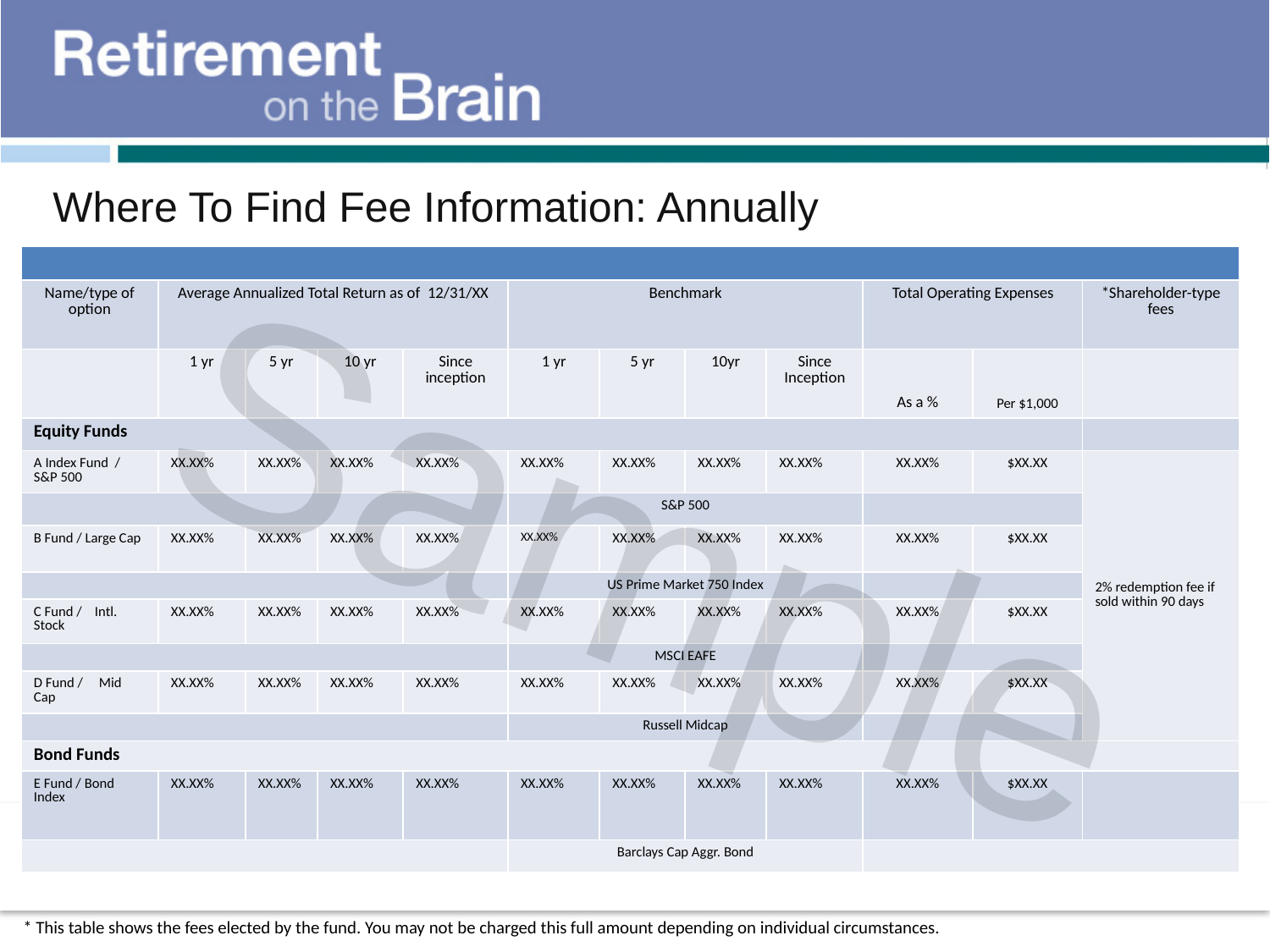

Where To Find Fee Information: Annually
|  |  |  |  |  |  |  |  |  |  |  |  |
| --- | --- | --- | --- | --- | --- | --- | --- | --- | --- | --- | --- |
| Name/type of option | Average Annualized Total Return as of 12/31/XX |  |  |  | Benchmark |  |  |  | Total Operating Expenses |  | \*Shareholder-type fees |
|  | 1 yr | 5 yr | 10 yr | Since inception | 1 yr | 5 yr | 10yr | Since Inception | As a % | Per $1,000 |  |
| Equity Funds |  |  |  |  |  |  |  |  |  |  |  |
| A Index Fund / S&P 500 | XX.XX% | XX.XX% | XX.XX% | XX.XX% | XX.XX% | XX.XX% | XX.XX% | XX.XX% | XX.XX% | $XX.XX | 2% redemption fee if sold within 90 days |
|  |  |  |  |  | S&P 500 |  |  |  |  |  |  |
| B Fund / Large Cap | XX.XX% | XX.XX% | XX.XX% | XX.XX% | XX.XX% | XX.XX% | XX.XX% | XX.XX% | XX.XX% | $XX.XX |  |
|  |  |  |  |  | US Prime Market 750 Index |  |  |  |  |  |  |
| C Fund / Intl. Stock | XX.XX% | XX.XX% | XX.XX% | XX.XX% | XX.XX% | XX.XX% | XX.XX% | XX.XX% | XX.XX% | $XX.XX |  |
|  |  |  |  |  | MSCI EAFE |  |  |  |  |  |  |
| D Fund / Mid Cap | XX.XX% | XX.XX% | XX.XX% | XX.XX% | XX.XX% | XX.XX% | XX.XX% | XX.XX% | XX.XX% | $XX.XX |  |
|  |  |  |  |  | Russell Midcap |  |  |  |  |  |  |
| Bond Funds |  |  |  |  |  |  |  |  |  |  |  |
| E Fund / Bond Index | XX.XX% | XX.XX% | XX.XX% | XX.XX% | XX.XX% | XX.XX% | XX.XX% | XX.XX% | XX.XX% | $XX.XX |  |
|  |  |  |  |  | Barclays Cap Aggr. Bond |  |  |  |  |  |  |
Sample

* This table shows the fees elected by the fund. You may not be charged this full amount depending on individual circumstances.